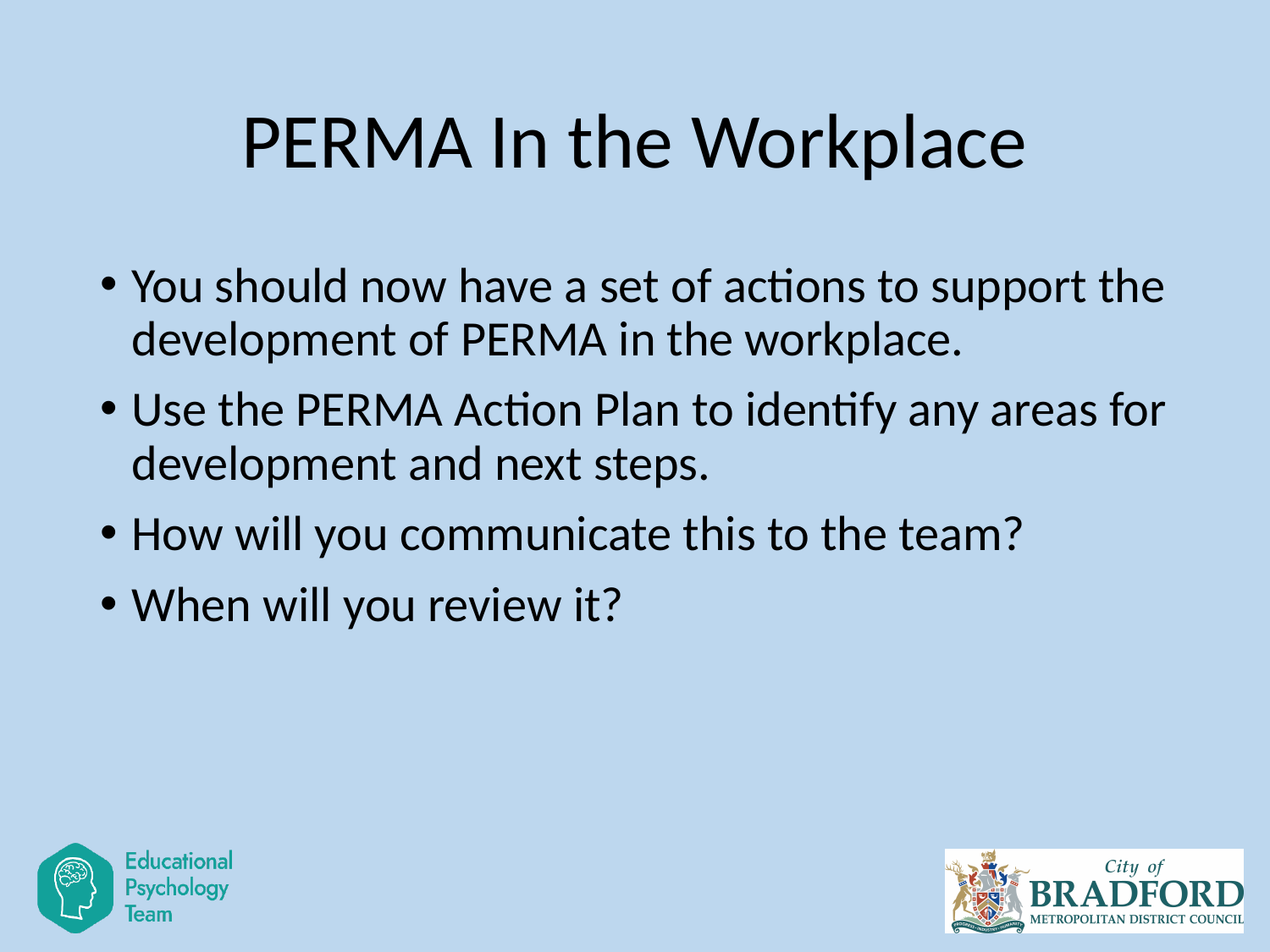

# PERMA In the Workplace
You should now have a set of actions to support the development of PERMA in the workplace.
Use the PERMA Action Plan to identify any areas for development and next steps.
How will you communicate this to the team?
When will you review it?